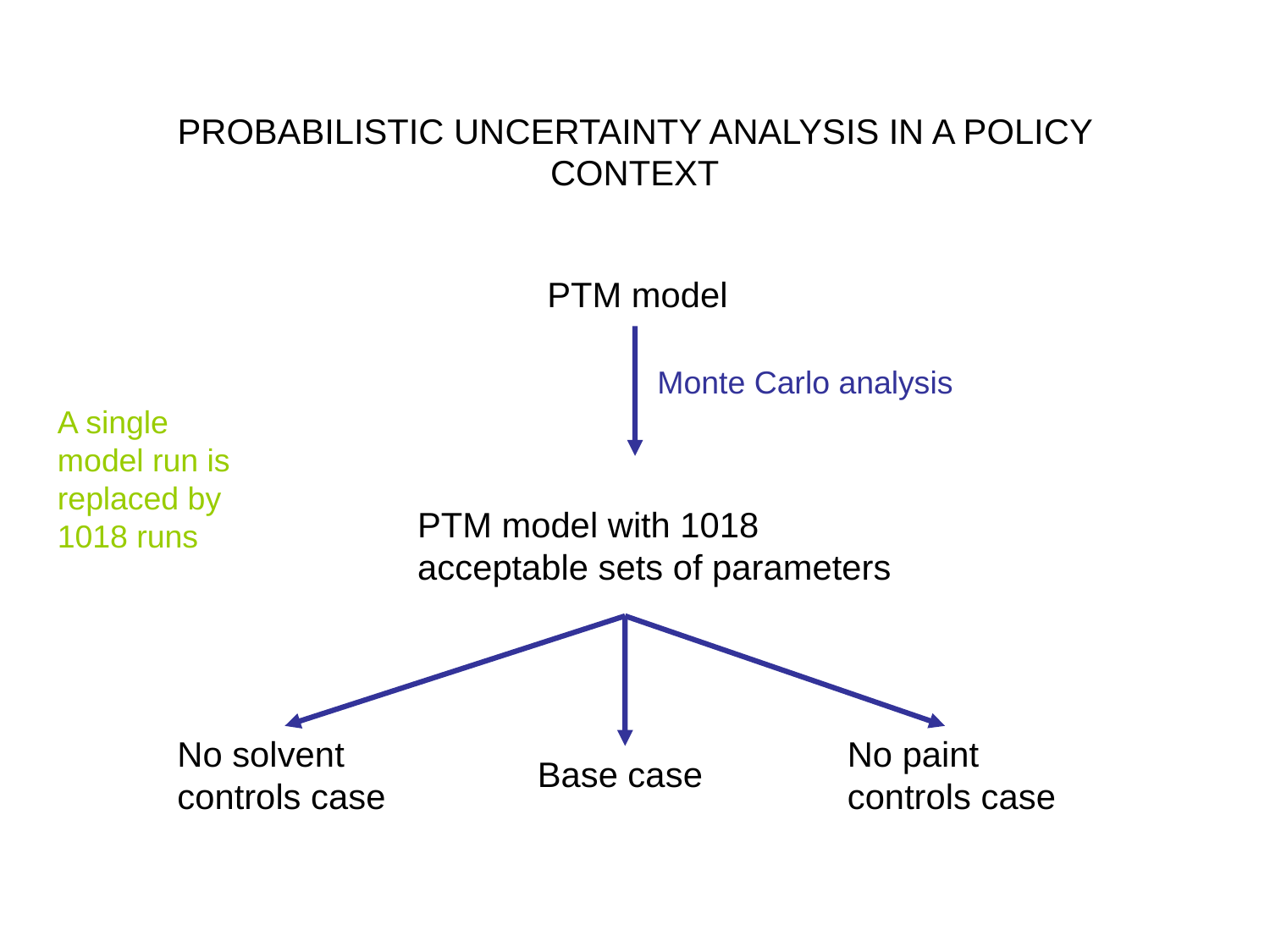

# PROBABILISTIC UNCERTAINTY ANALYSIS IN A POLICY CONTEXT
PTM model

Monte Carlo analysis
A single model run is replaced by 1018 runs
PTM model with 1018 acceptable sets of parameters

No solvent controls case
No paint controls case
Base case